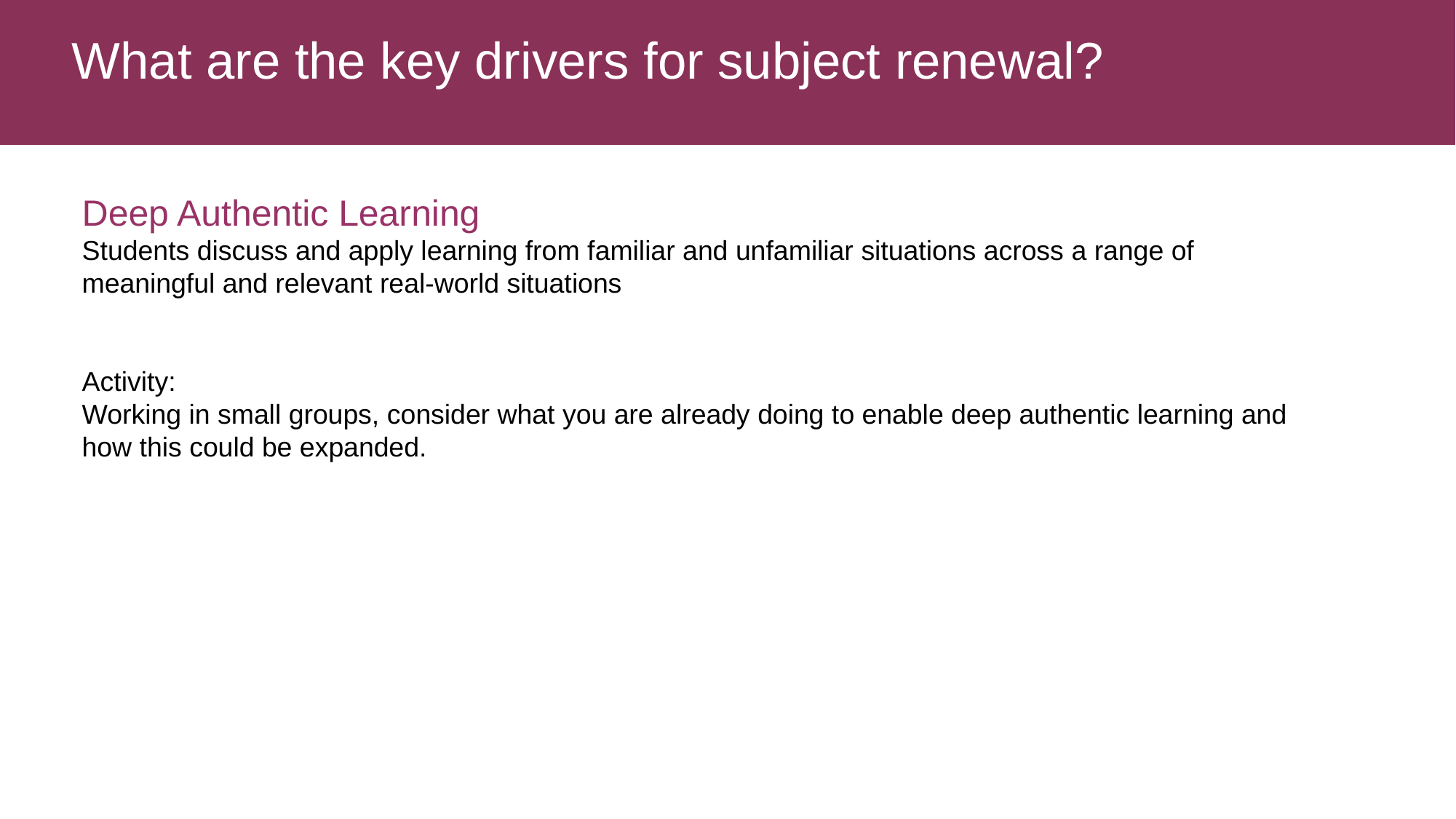

What are the key drivers for subject renewal?
Deep Authentic Learning
Students discuss and apply learning from familiar and unfamiliar situations across a range of meaningful and relevant real-world situations

Activity:
Working in small groups, consider what you are already doing to enable deep authentic learning and how this could be expanded.